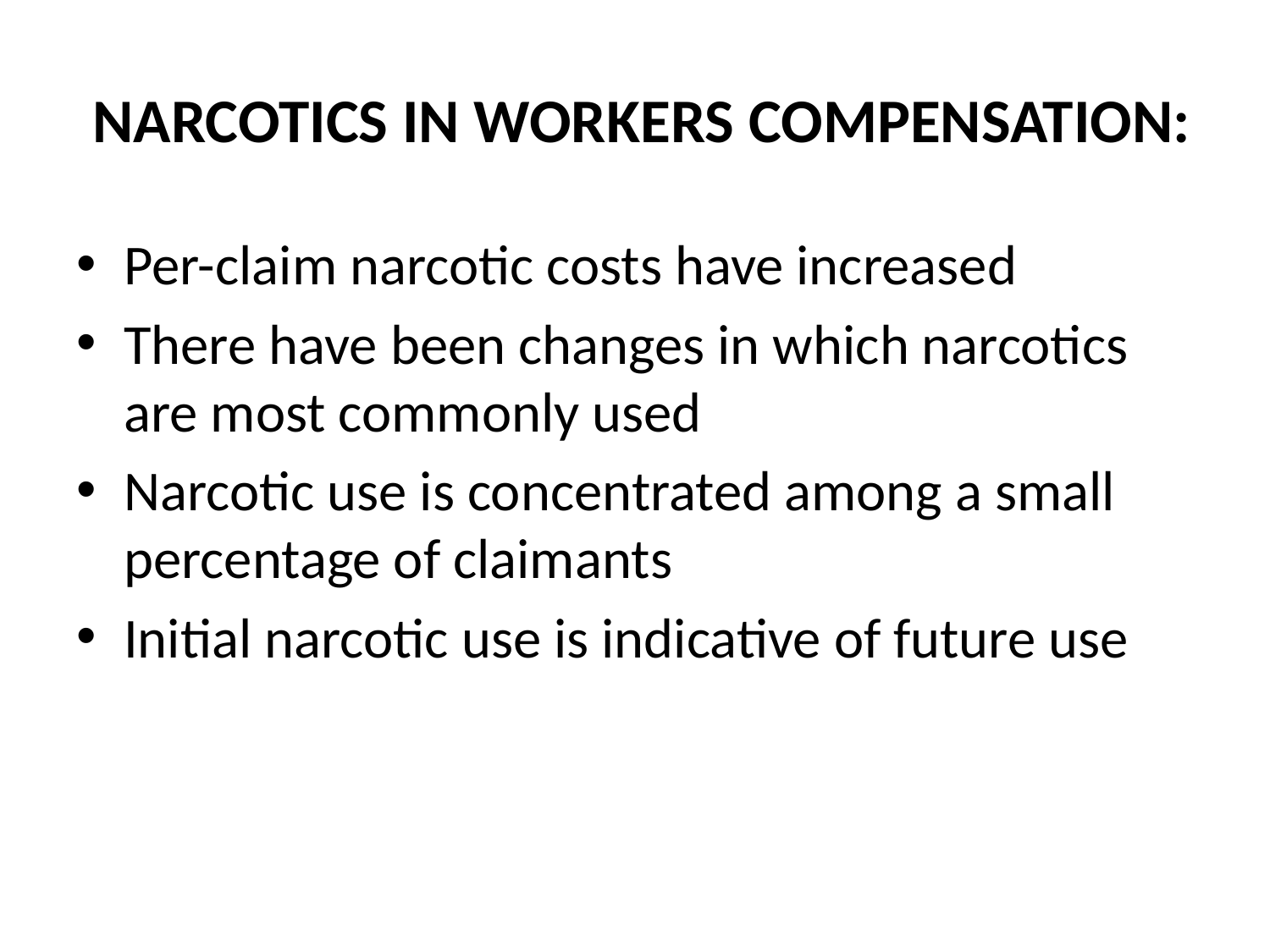

# NARCOTICS IN WORKERS COMPENSATION:
Per-claim narcotic costs have increased
There have been changes in which narcotics are most commonly used
Narcotic use is concentrated among a small percentage of claimants
Initial narcotic use is indicative of future use